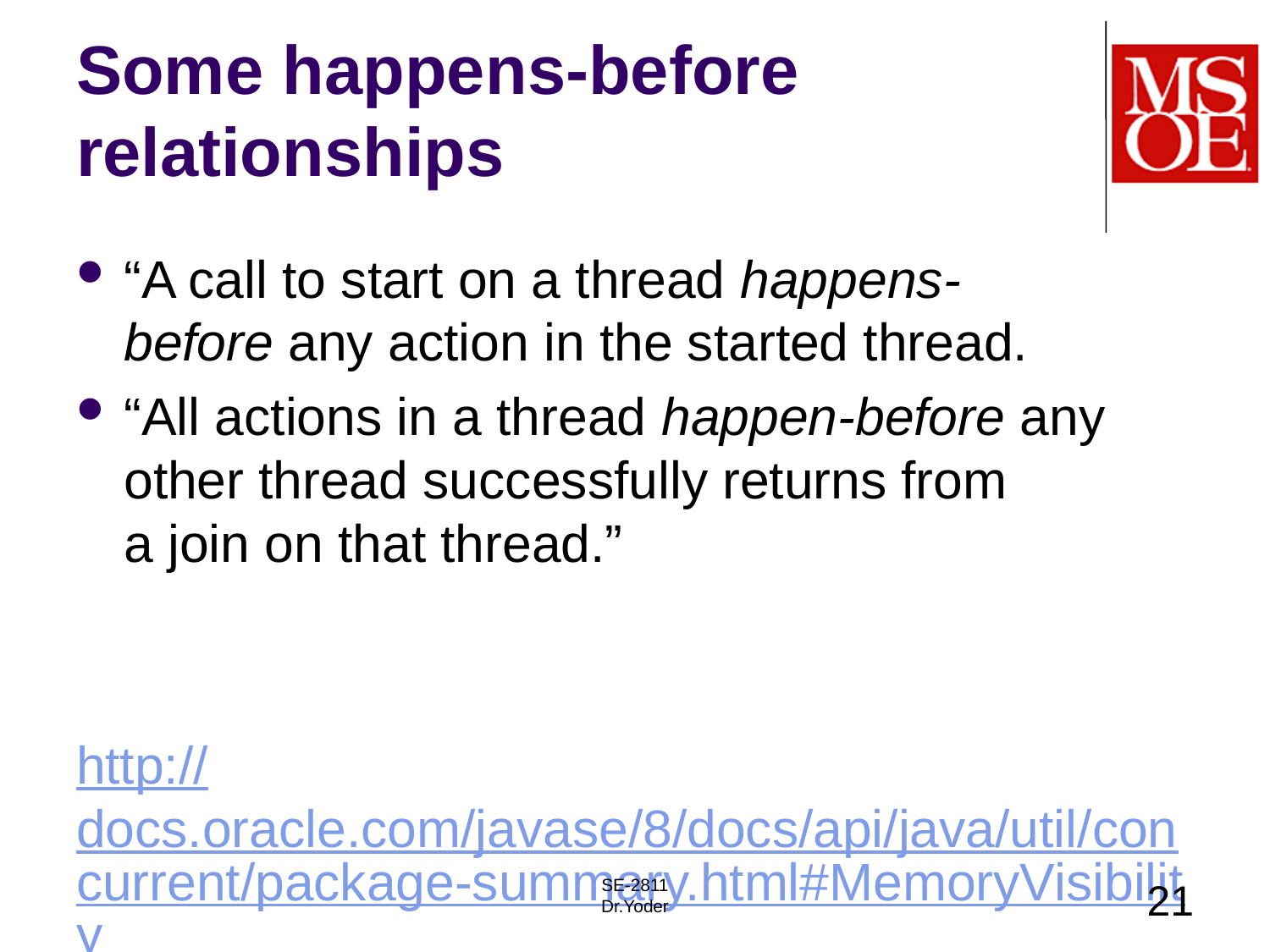

# Some happens-before relationships
“A call to start on a thread happens-before any action in the started thread.
“All actions in a thread happen-before any other thread successfully returns from a join on that thread.”

http://docs.oracle.com/javase/8/docs/api/java/util/concurrent/package-summary.html#MemoryVisibility

SE-2811
Dr.Yoder
21